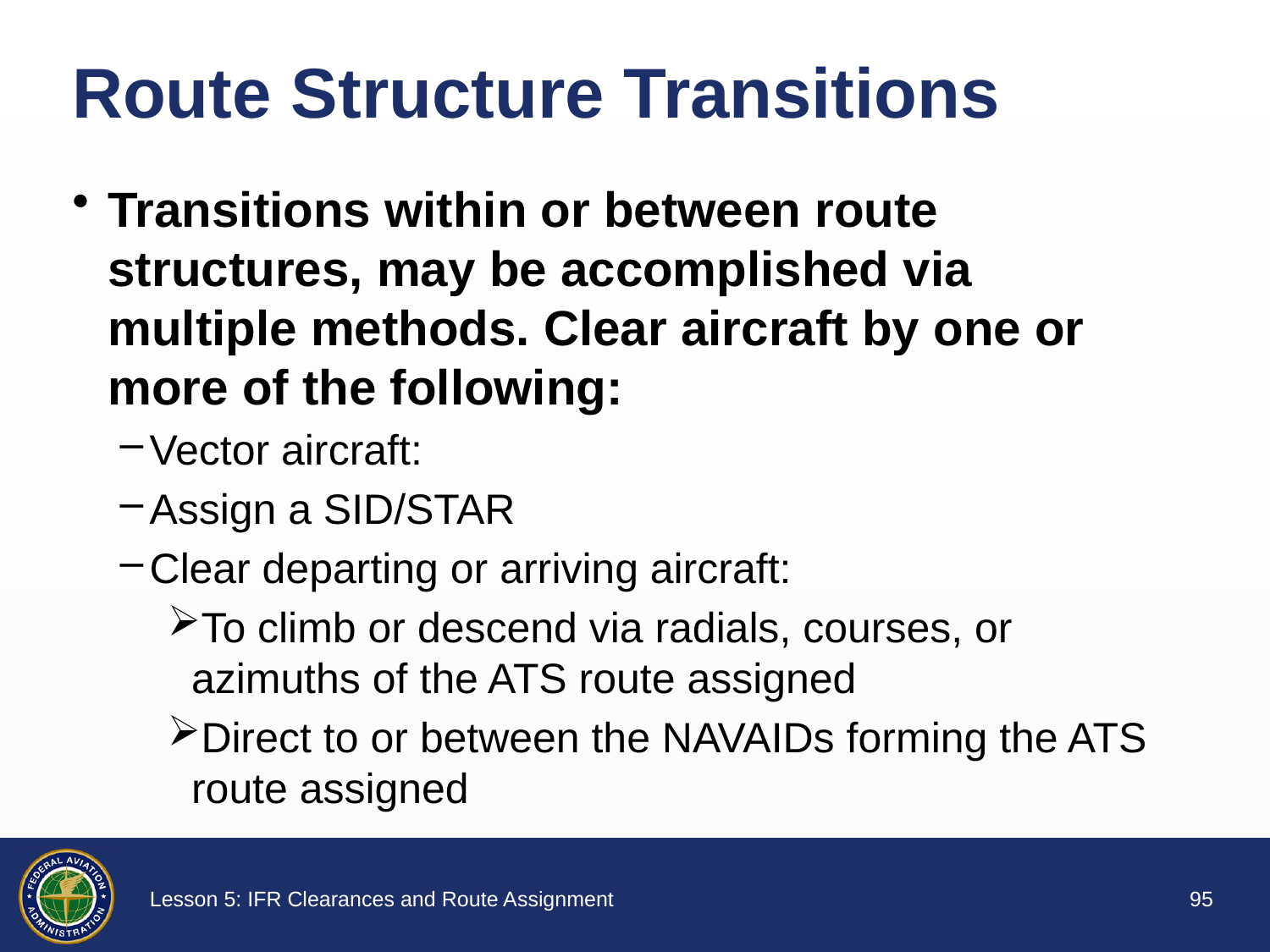

# Route Structure Transitions
Transitions within or between route structures, may be accomplished via multiple methods. Clear aircraft by one or more of the following:
Vector aircraft:
Assign a SID/STAR
Clear departing or arriving aircraft:
To climb or descend via radials, courses, or azimuths of the ATS route assigned
Direct to or between the NAVAIDs forming the ATS route assigned